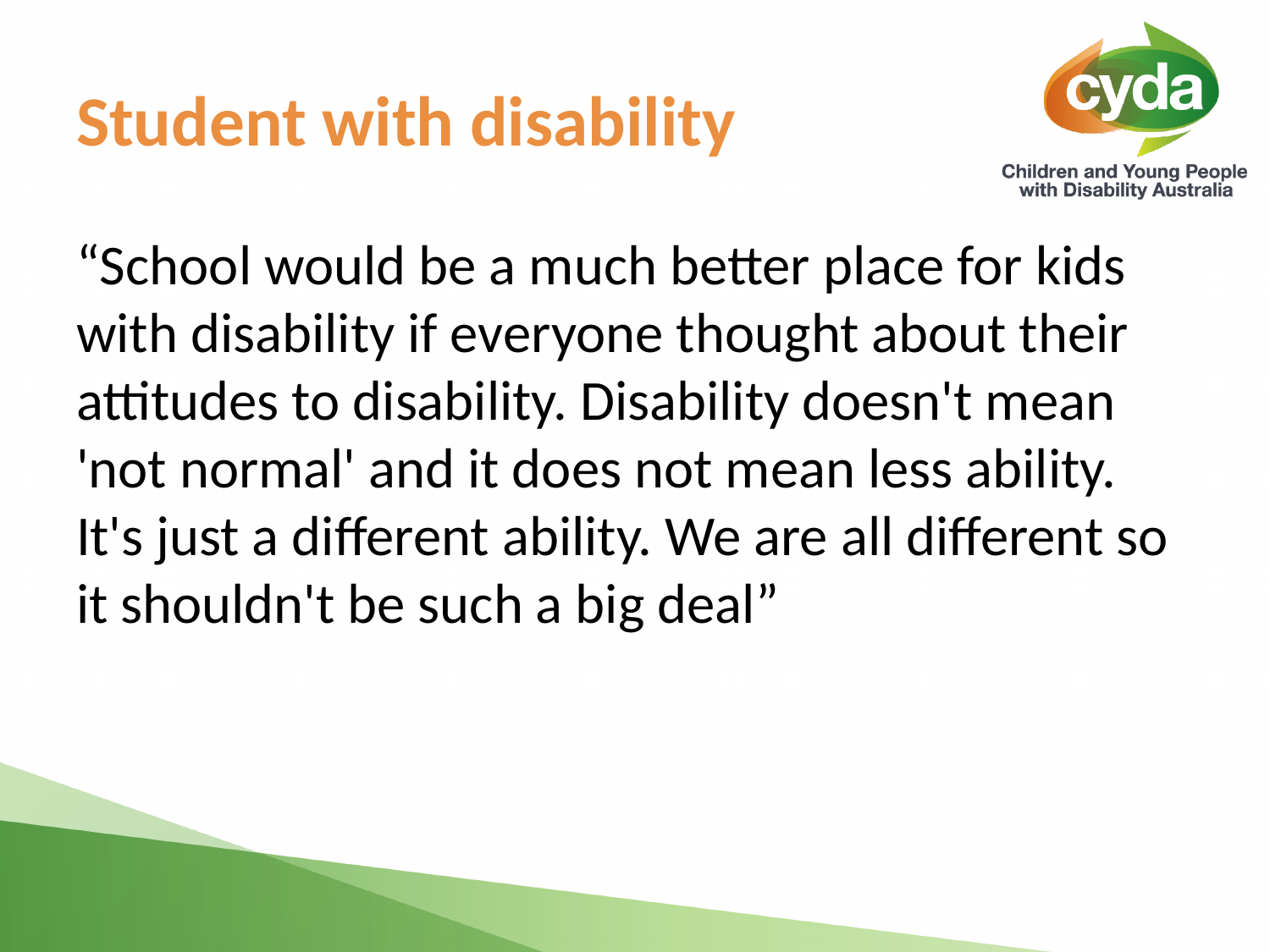

# Student with disability
“School would be a much better place for kids with disability if everyone thought about their attitudes to disability. Disability doesn't mean 'not normal' and it does not mean less ability. It's just a different ability. We are all different so it shouldn't be such a big deal”